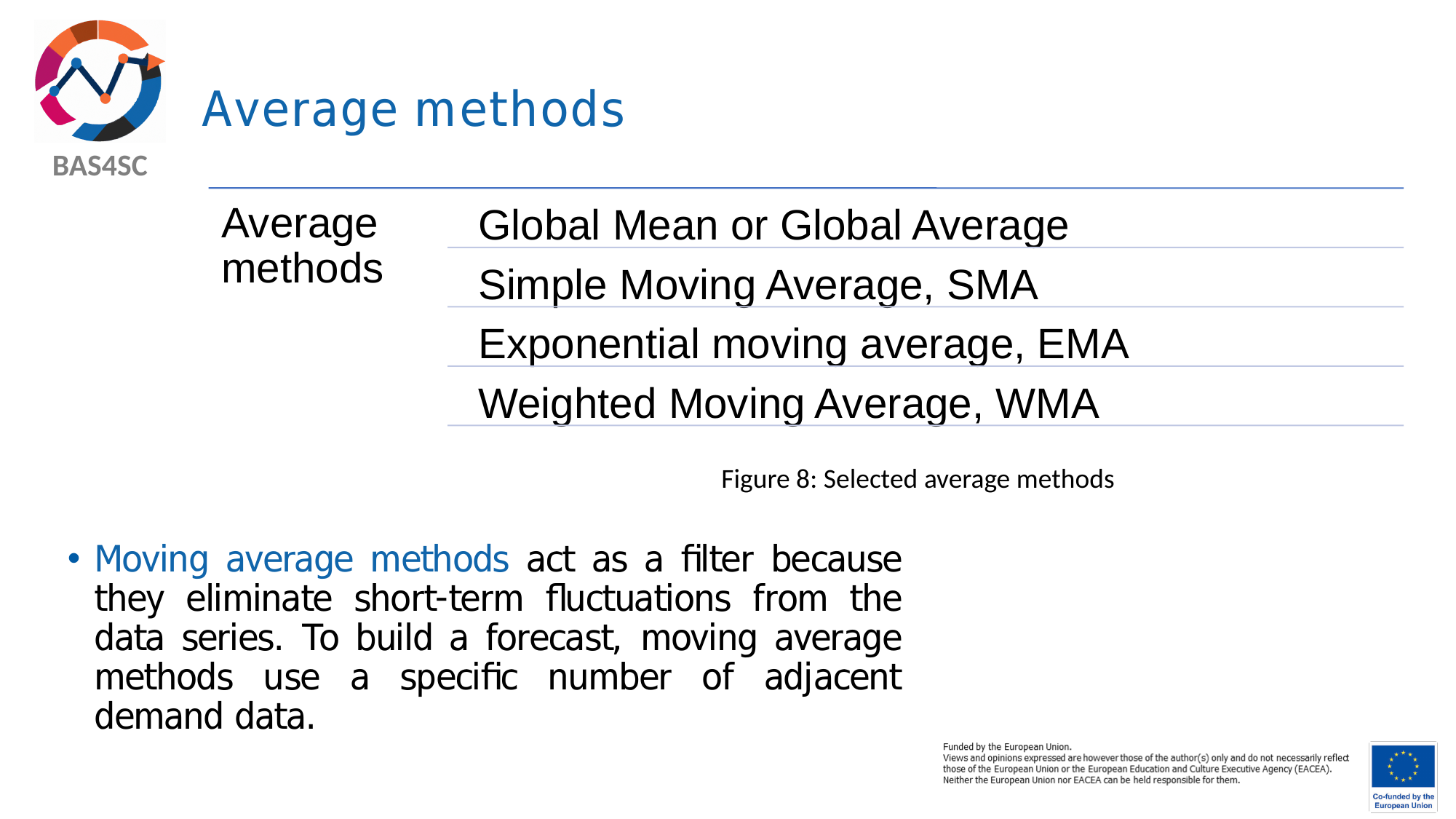

# Average methods
Average methods
Global Mean or Global Average
Simple Moving Average, SMA
Exponential moving average, EMA
Weighted Moving Average, WMA
Figure 8: Selected average methods
Moving average methods act as a filter because they eliminate short-term fluctuations from the data series. To build a forecast, moving average methods use a specific number of adjacent demand data.